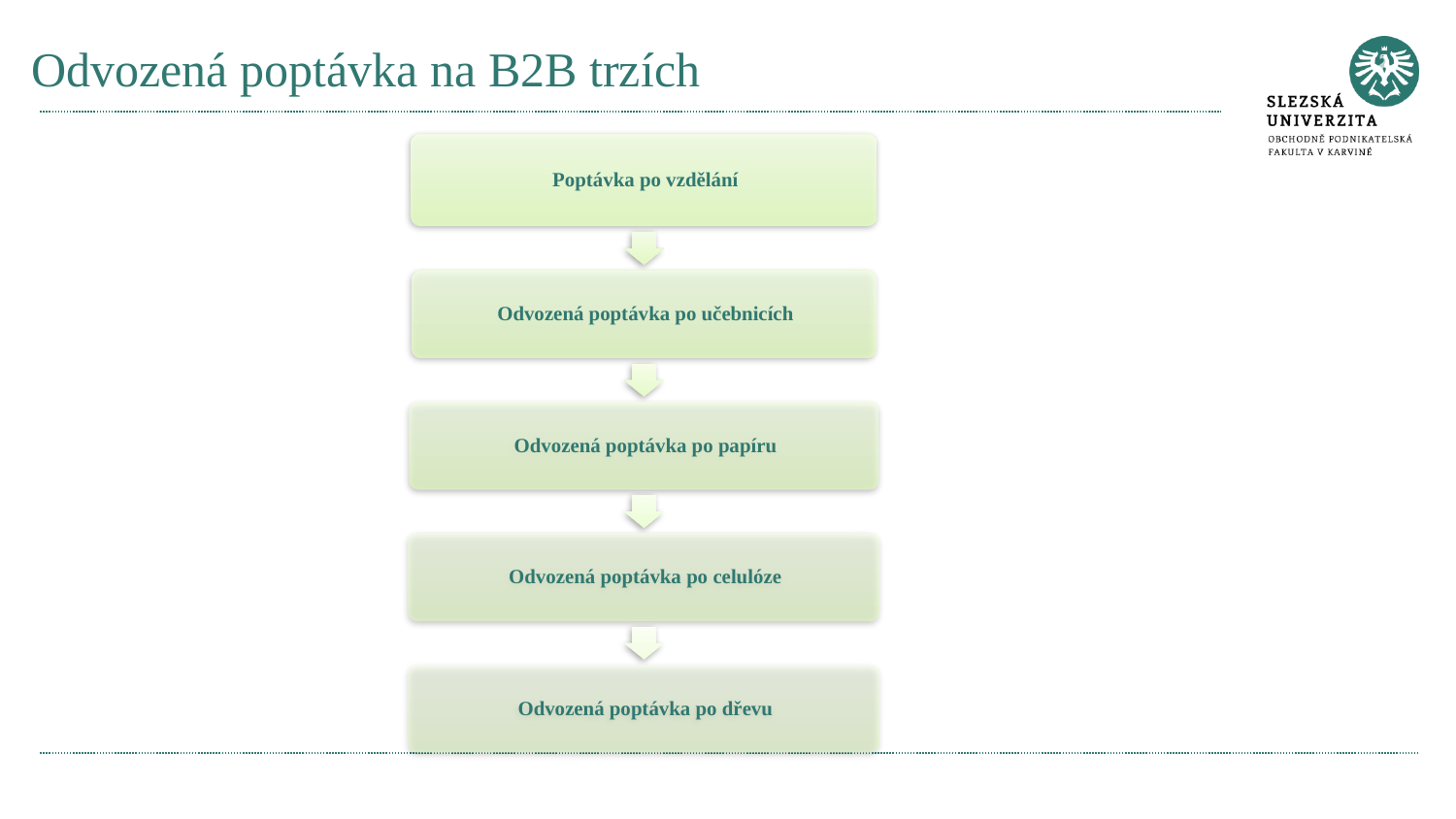

# Odvozená poptávka na B2B trzích
Poptávka po vzdělání

Odvozená poptávka po učebnicích

Odvozená poptávka po papíru

Odvozená poptávka po celulóze

Odvozená poptávka po dřevu